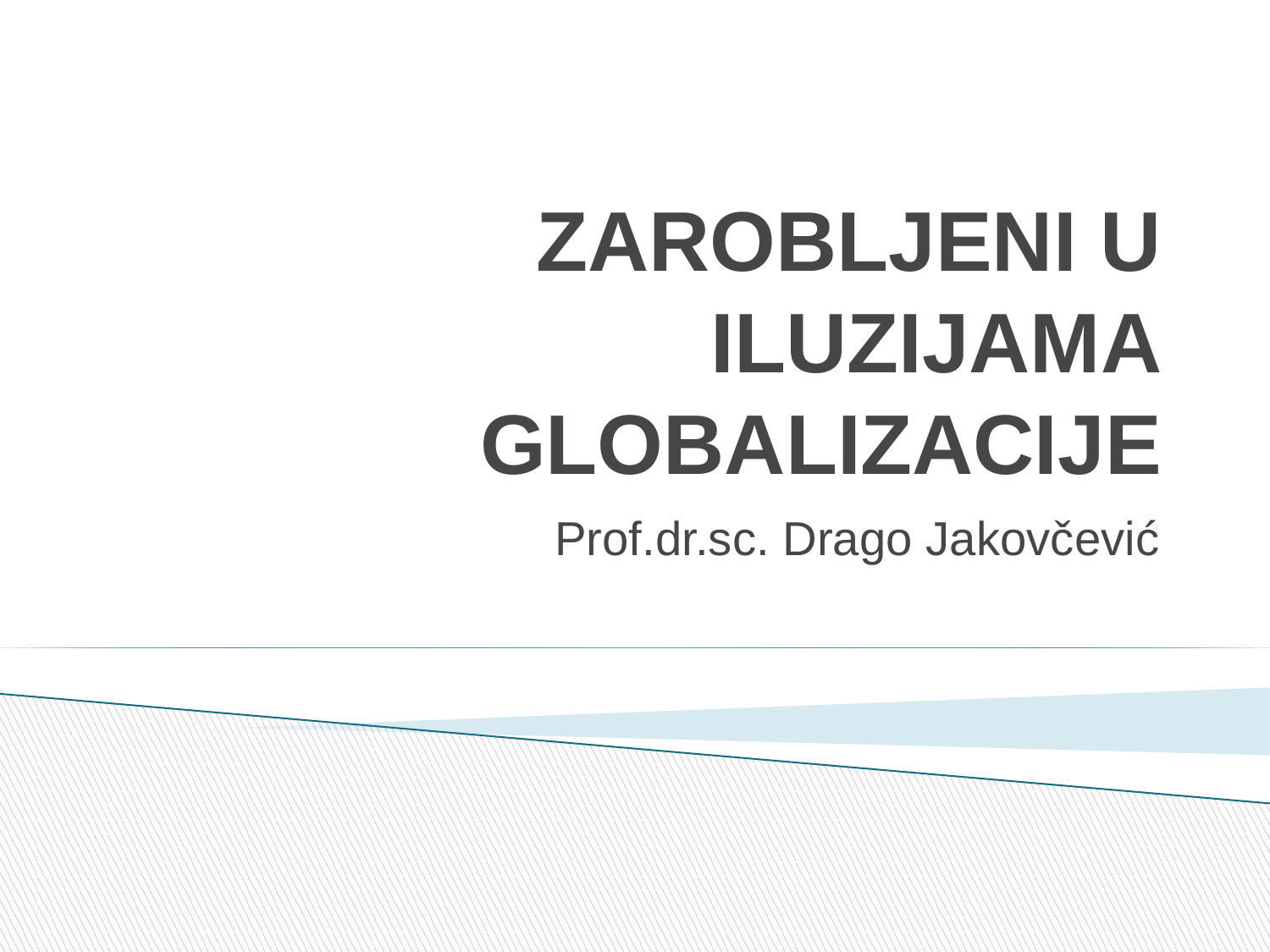

# ZAROBLJENI U ILUZIJAMA GLOBALIZACIJE
Prof.dr.sc. Drago Jakovčević